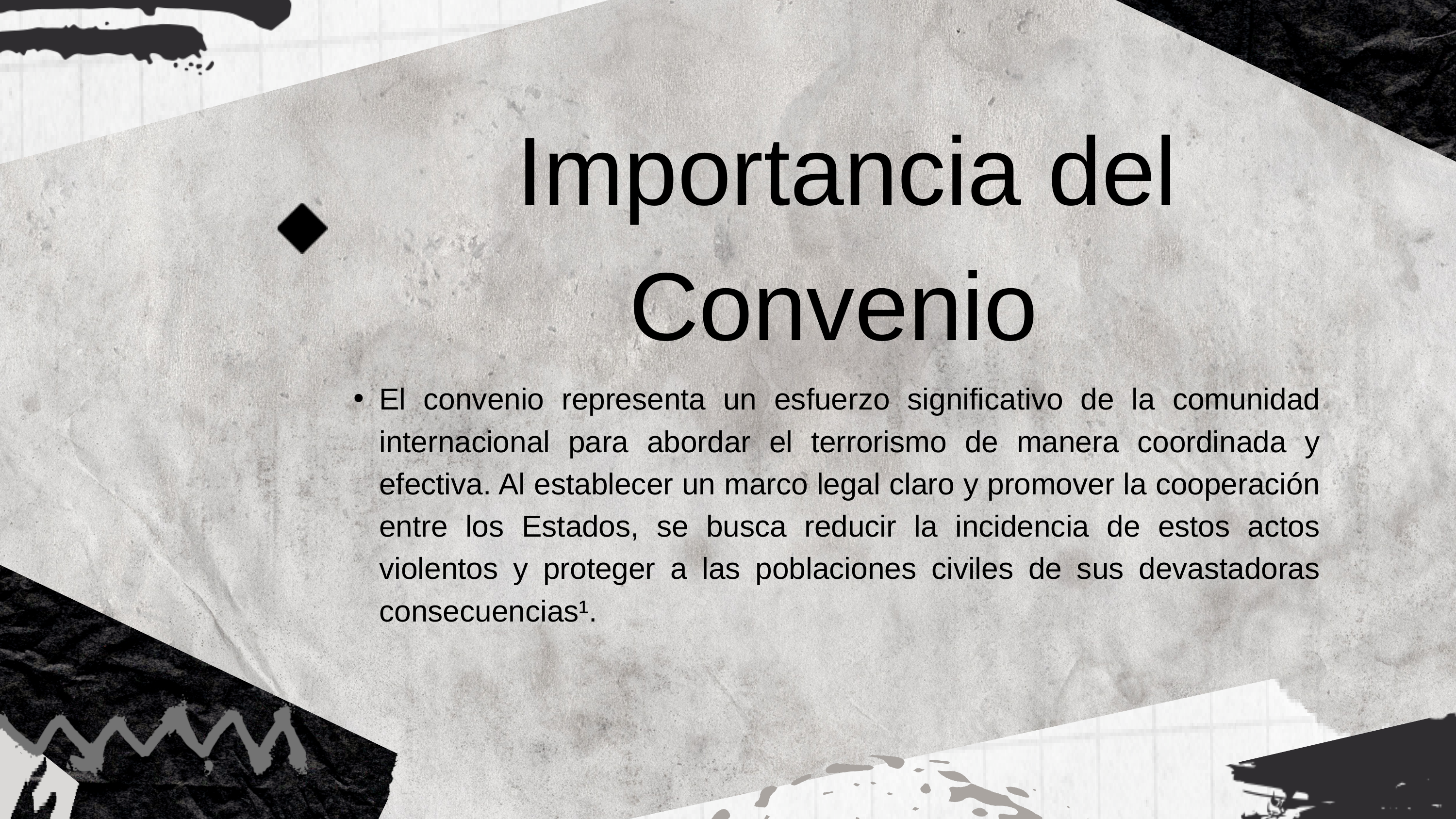

Importancia del Convenio

El convenio representa un esfuerzo significativo de la comunidad internacional para abordar el terrorismo de manera coordinada y efectiva. Al establecer un marco legal claro y promover la cooperación entre los Estados, se busca reducir la incidencia de estos actos violentos y proteger a las poblaciones civiles de sus devastadoras consecuencias¹.